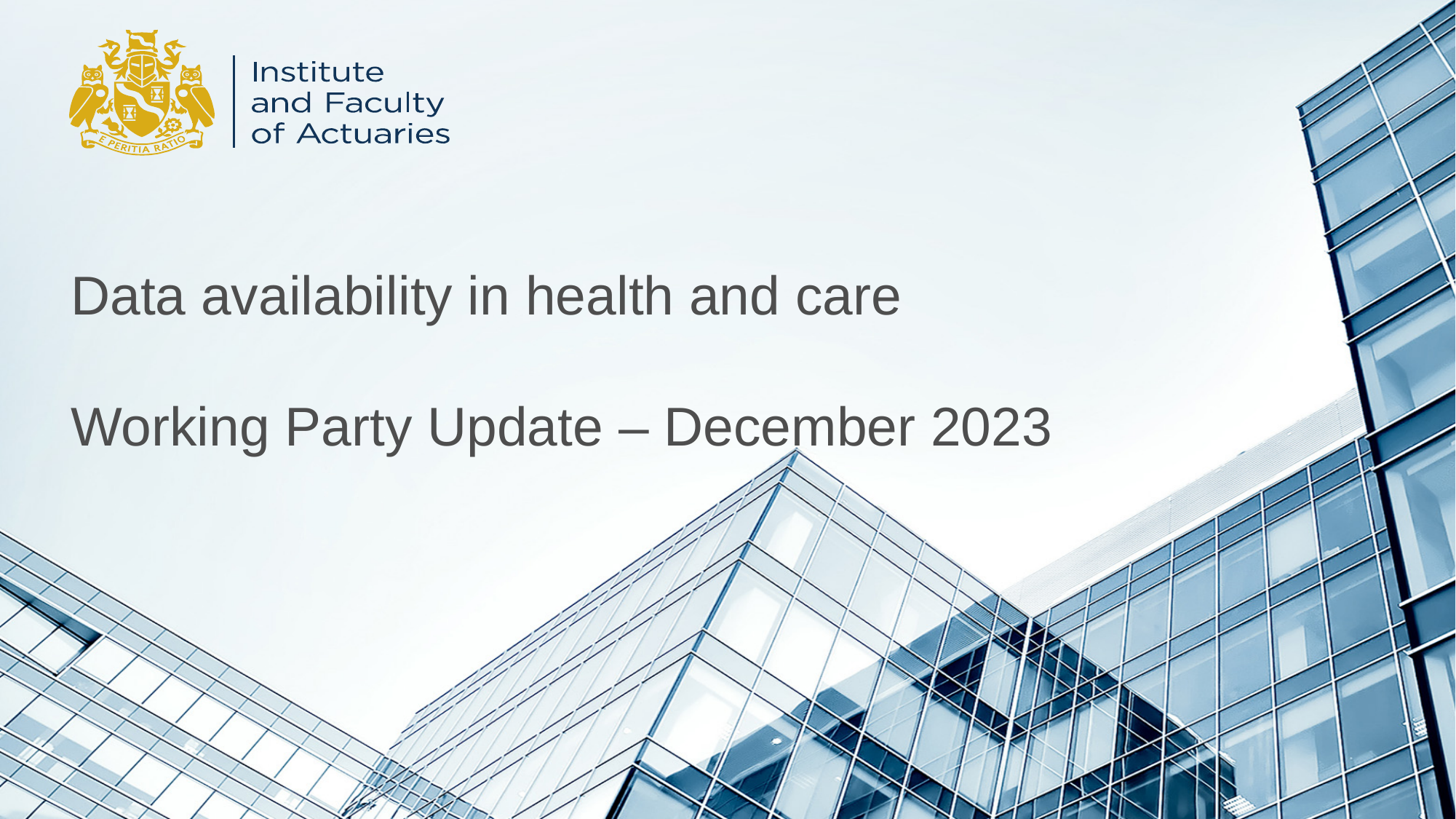

# Data availability in health and care Working Party Update – December 2023